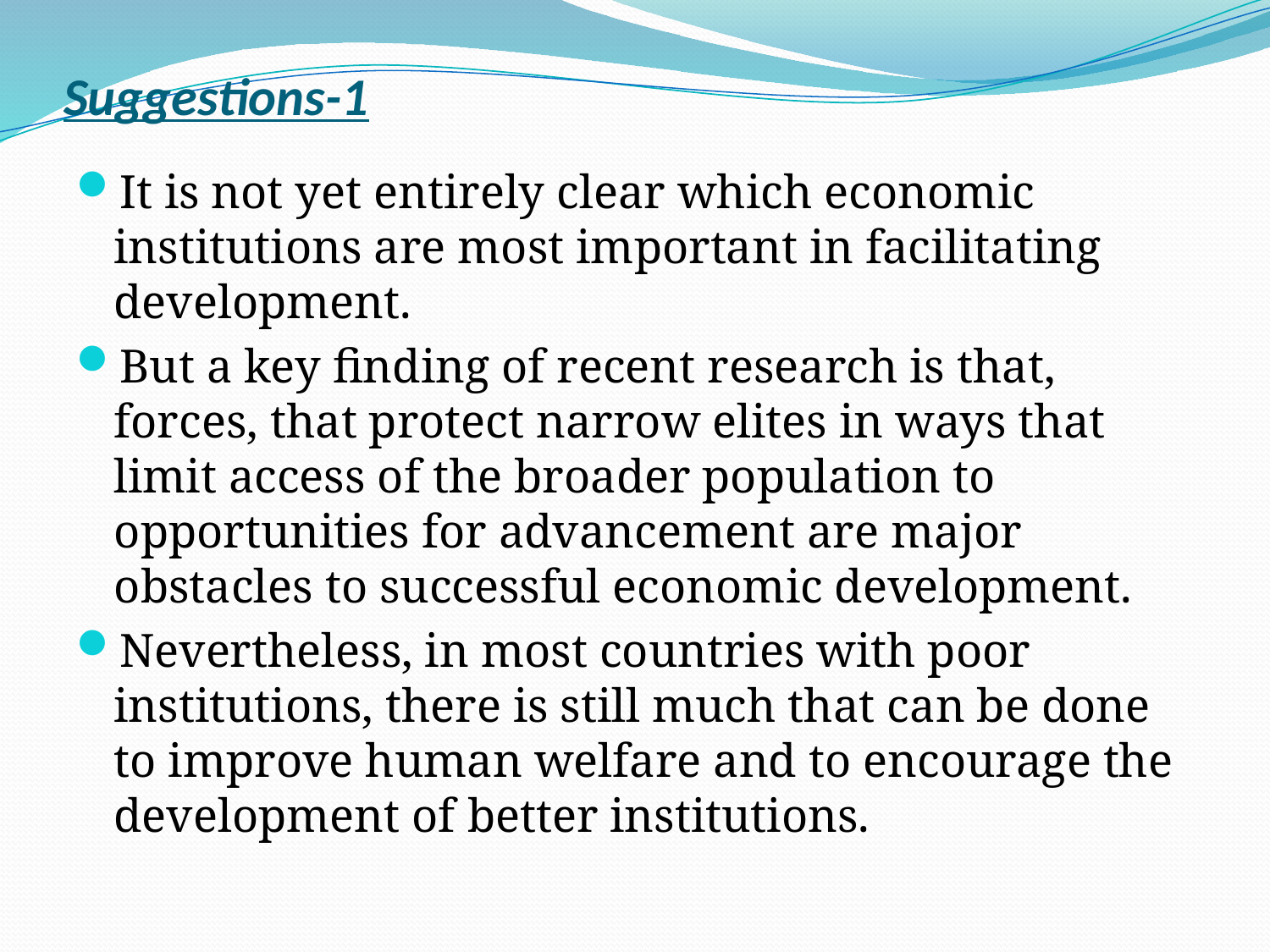

# Suggestions-1
It is not yet entirely clear which economic institutions are most important in facilitating development.
But a key finding of recent research is that, forces, that protect narrow elites in ways that limit access of the broader population to opportunities for advancement are major obstacles to successful economic development.
Nevertheless, in most countries with poor institutions, there is still much that can be done to improve human welfare and to encourage the development of better institutions.